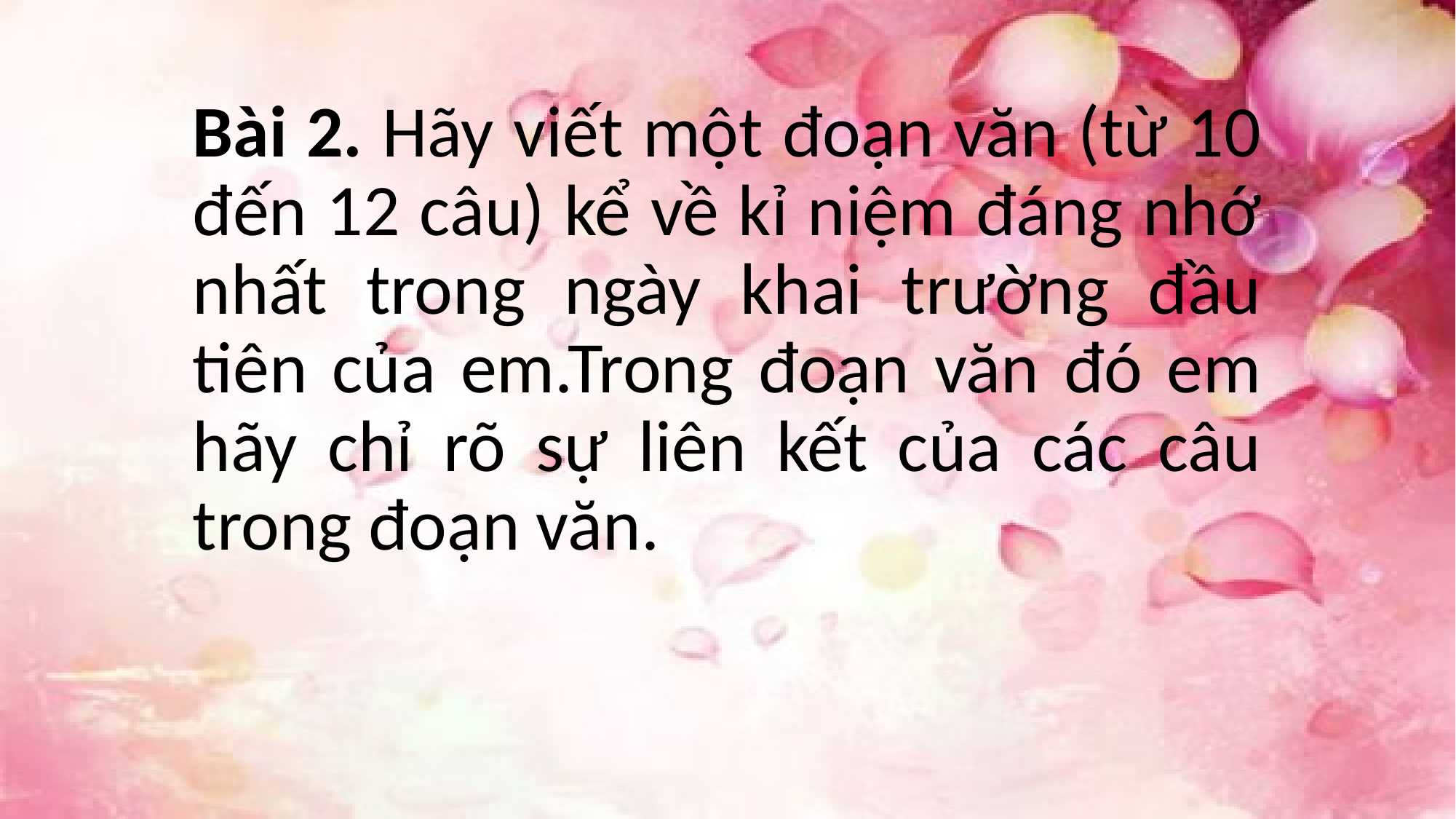

Bài 2. Hãy viết một đoạn văn (từ 10 đến 12 câu) kể về kỉ niệm đáng nhớ nhất trong ngày khai trường đầu tiên của em.Trong đoạn văn đó em hãy chỉ rõ sự liên kết của các câu trong đoạn văn.